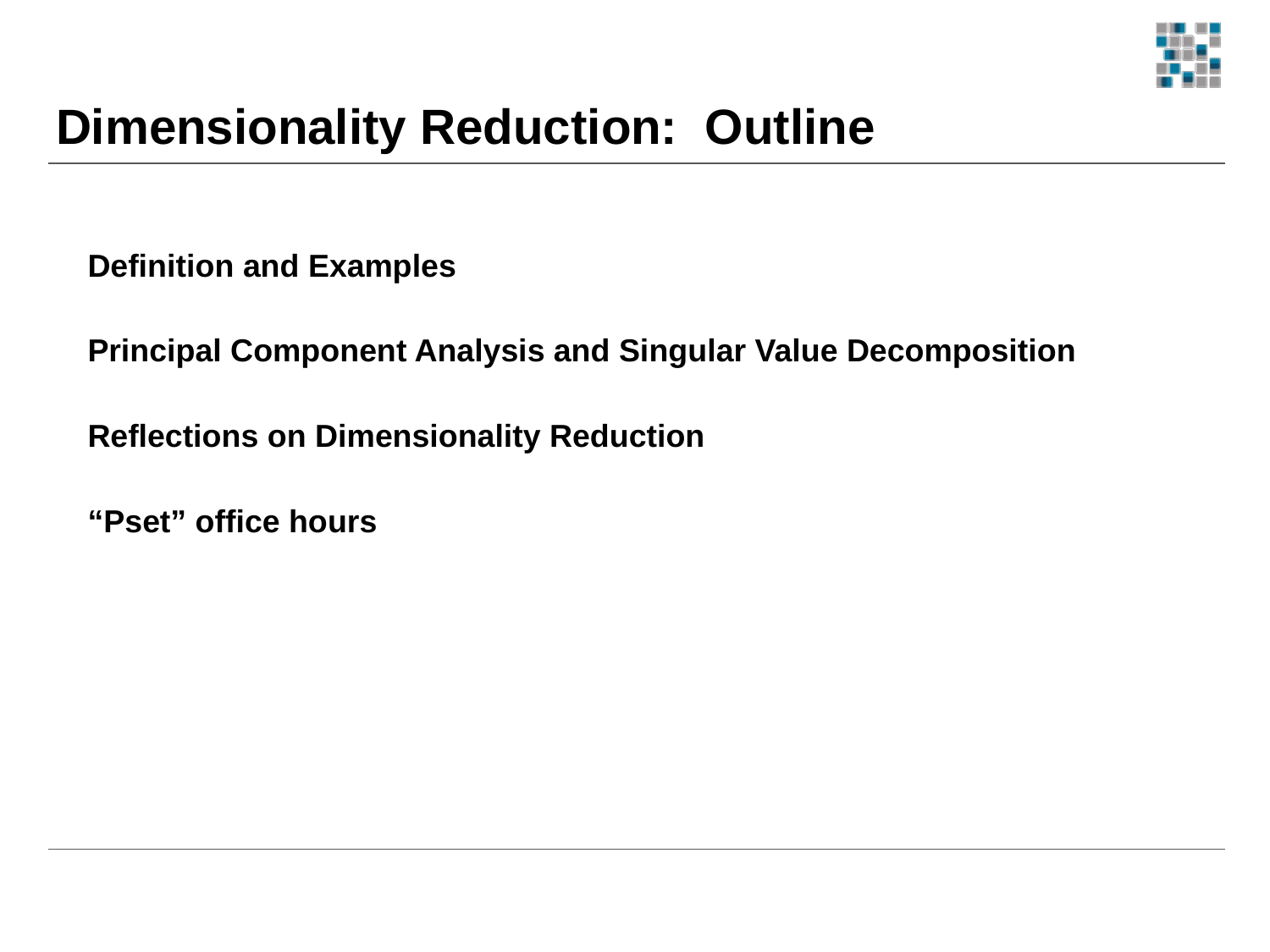

# Dimensionality Reduction:  Outline
Definition and Examples
Principal Component Analysis and Singular Value Decomposition
Reflections on Dimensionality Reduction
“Pset” office hours